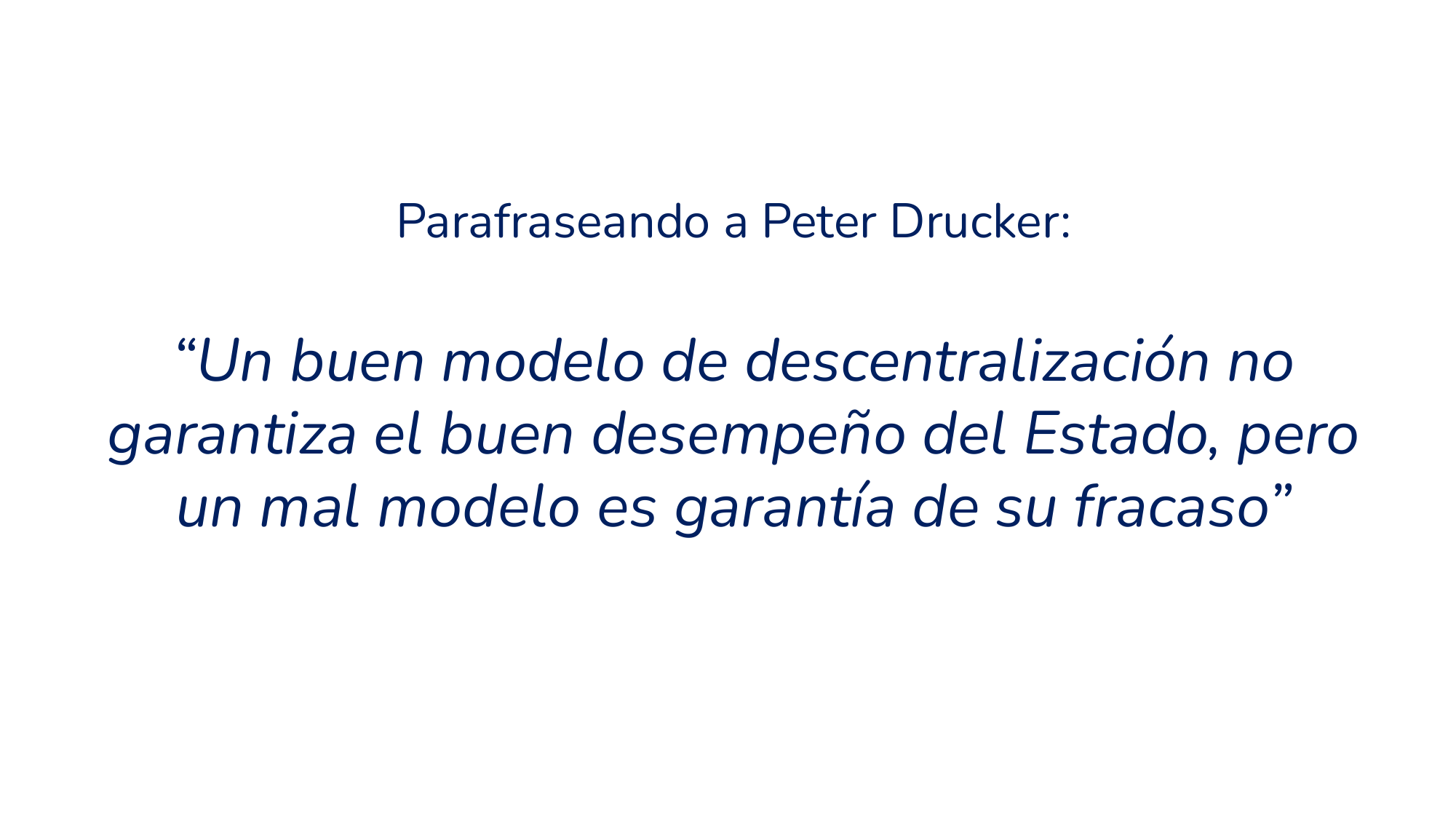

Parafraseando a Peter Drucker:

“Un buen modelo de descentralización no garantiza el buen desempeño del Estado, pero un mal modelo es garantía de su fracaso”